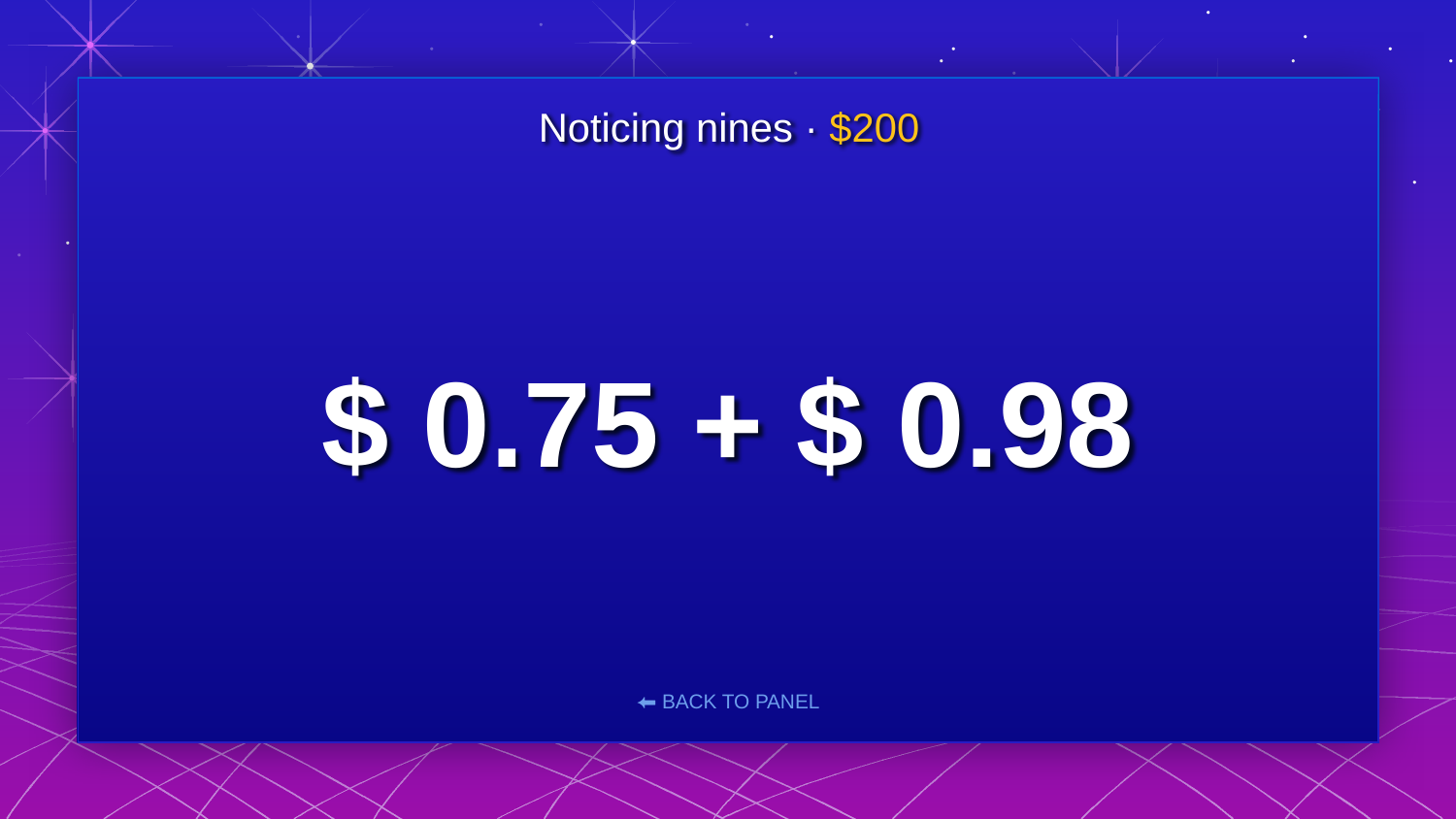

Noticing nines · $200
# $ 0.75 + $ 0.98